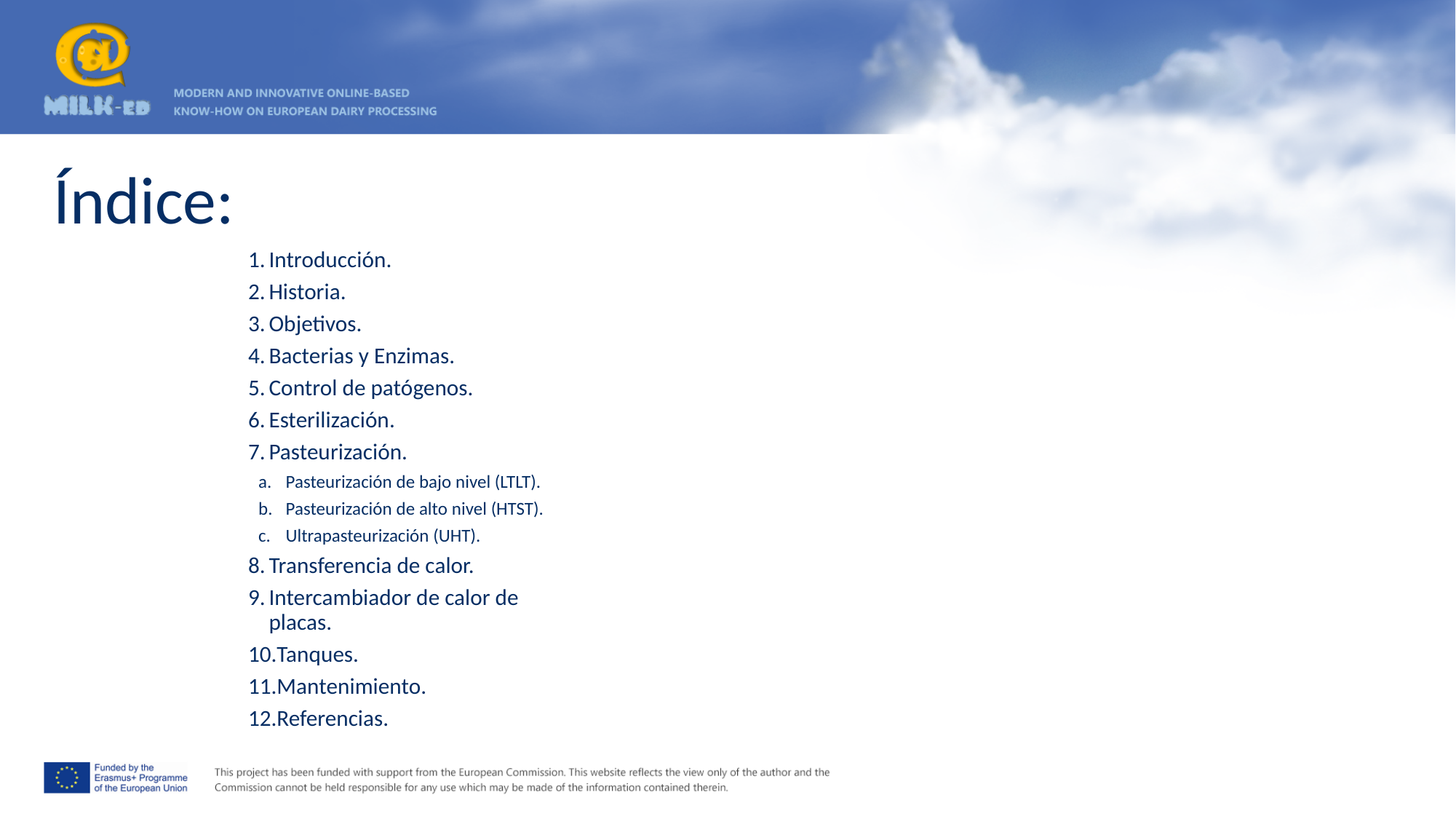

# Índice:
Introducción.
Historia.
Objetivos.
Bacterias y Enzimas.
Control de patógenos.
Esterilización.
Pasteurización.
Pasteurización de bajo nivel (LTLT).
Pasteurización de alto nivel (HTST).
Ultrapasteurización (UHT).
Transferencia de calor.
Intercambiador de calor de placas.
Tanques.
Mantenimiento.
Referencias.